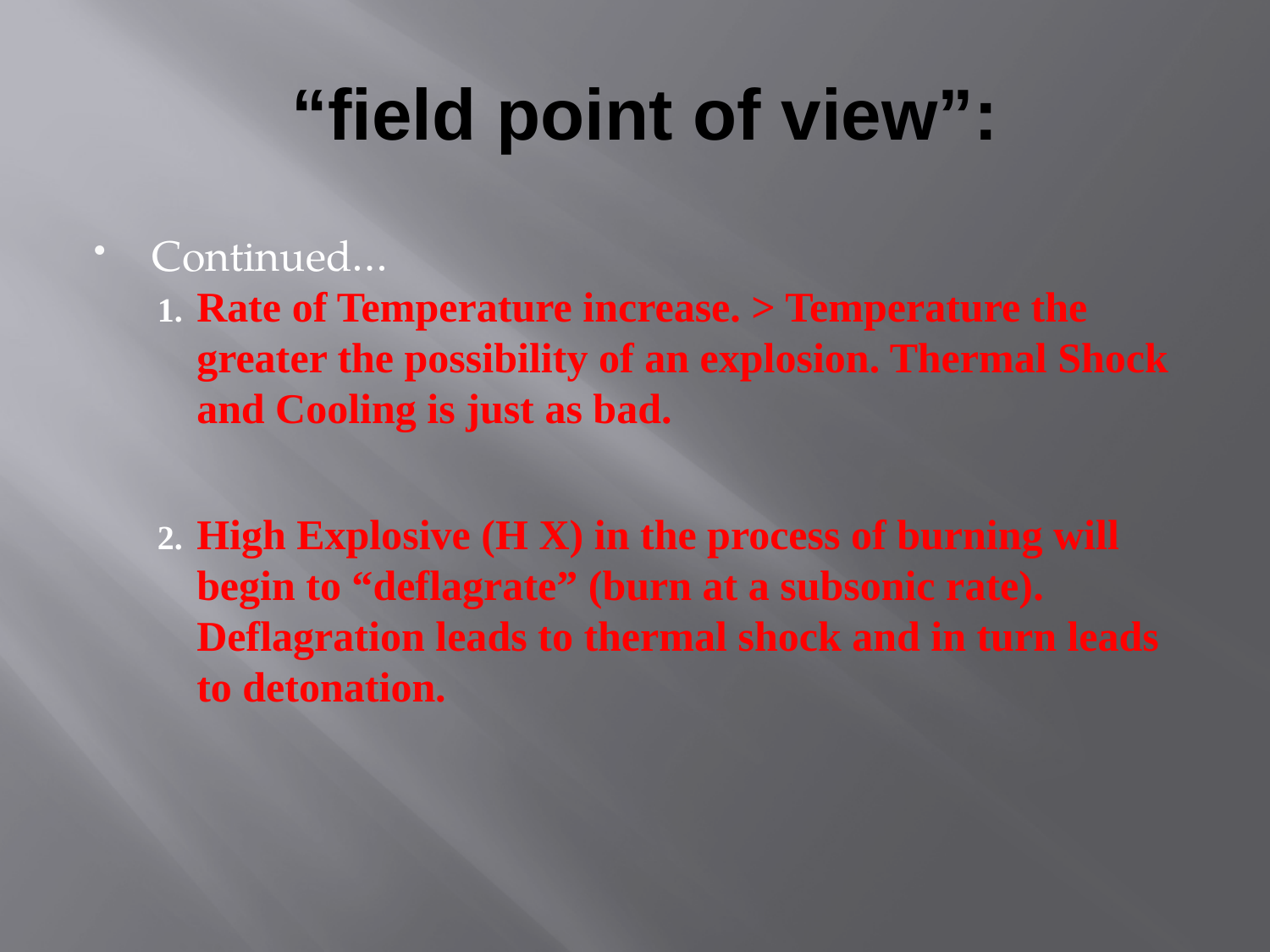

# “field point of view”:
Continued…
Rate of Temperature increase. > Temperature the greater the possibility of an explosion. Thermal Shock and Cooling is just as bad.

High Explosive (H X) in the process of burning will begin to “deflagrate” (burn at a subsonic rate). Deflagration leads to thermal shock and in turn leads to detonation.